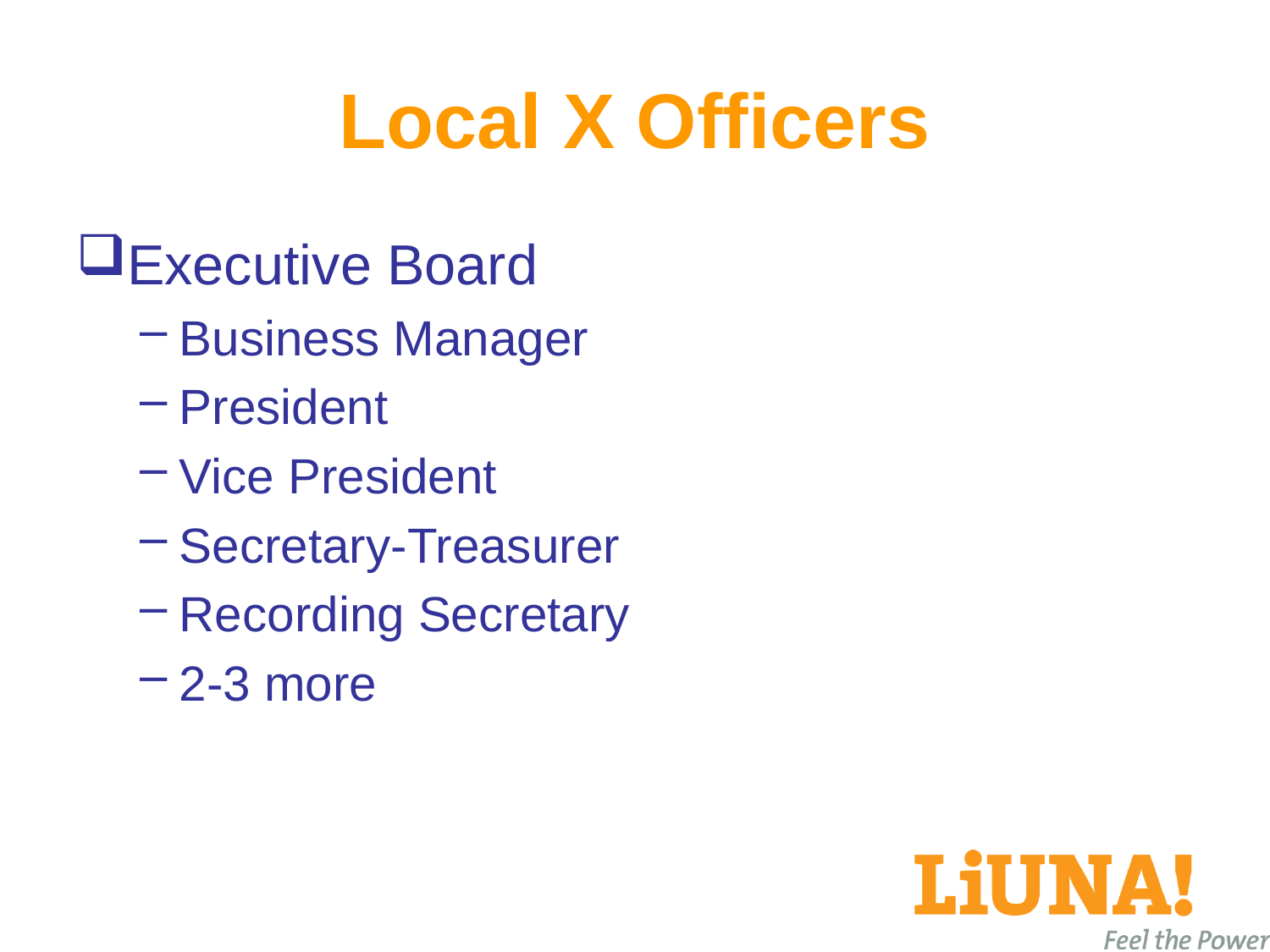

# Local X Officers
Executive Board
Business Manager
President
Vice President
Secretary-Treasurer
Recording Secretary
2-3 more